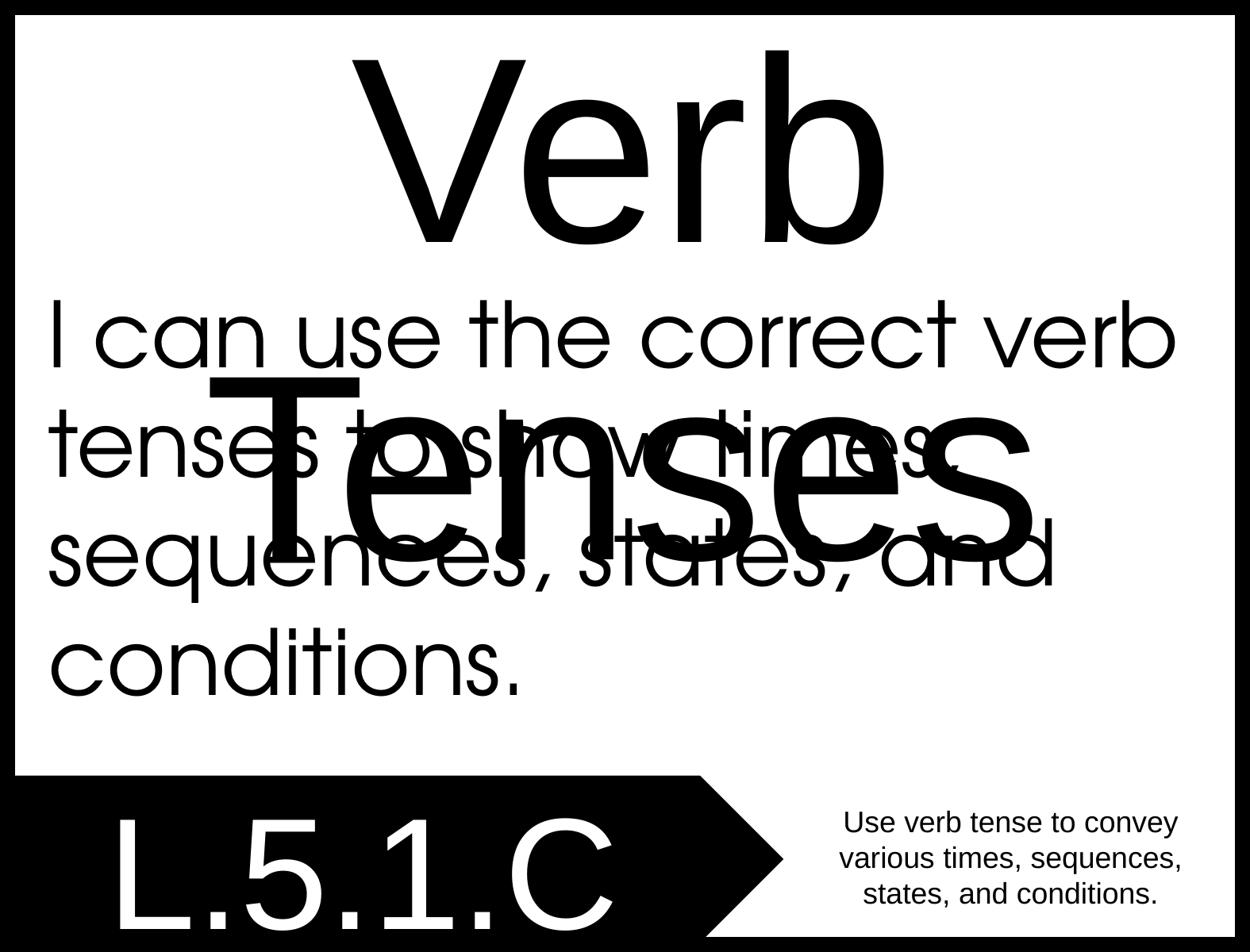

Verb Tenses

I can use the correct verb tenses to show times, sequences, states, and conditions.
L.5.1.C

Use verb tense to convey various times, sequences, states, and conditions.